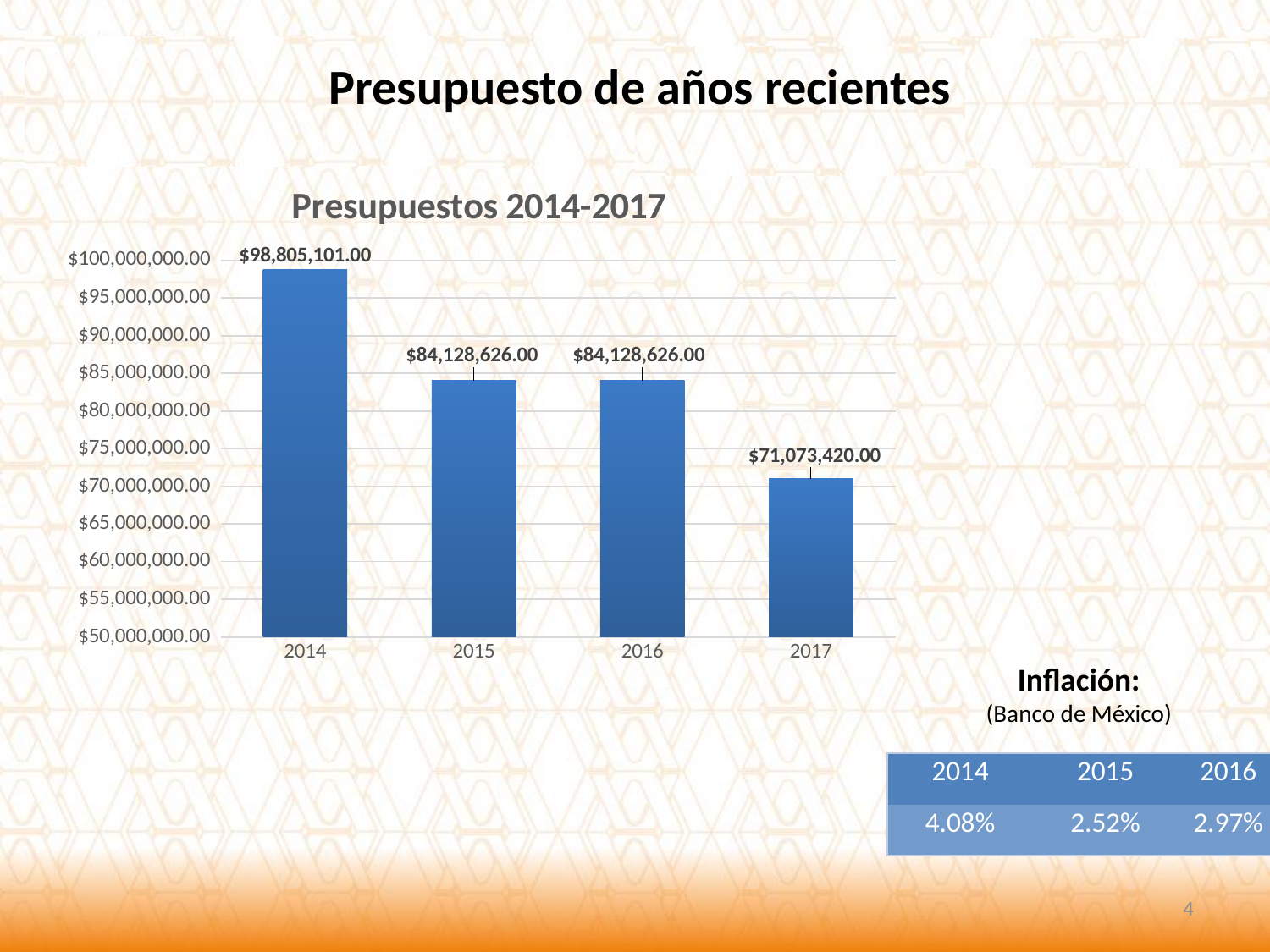

Presupuesto de años recientes

### Chart: Presupuestos 2014-2017

| Category |  |
|---|---|
| 2014 | 98805101.0 |
| 2015 | 84128626.0 |
| 2016 | 84128626.0 |
| 2017 | 71073420.0 |
Inflación:
(Banco de México)
| 2014 | 2015 | 2016 |
| --- | --- | --- |
| 4.08% | 2.52% | 2.97% |
4